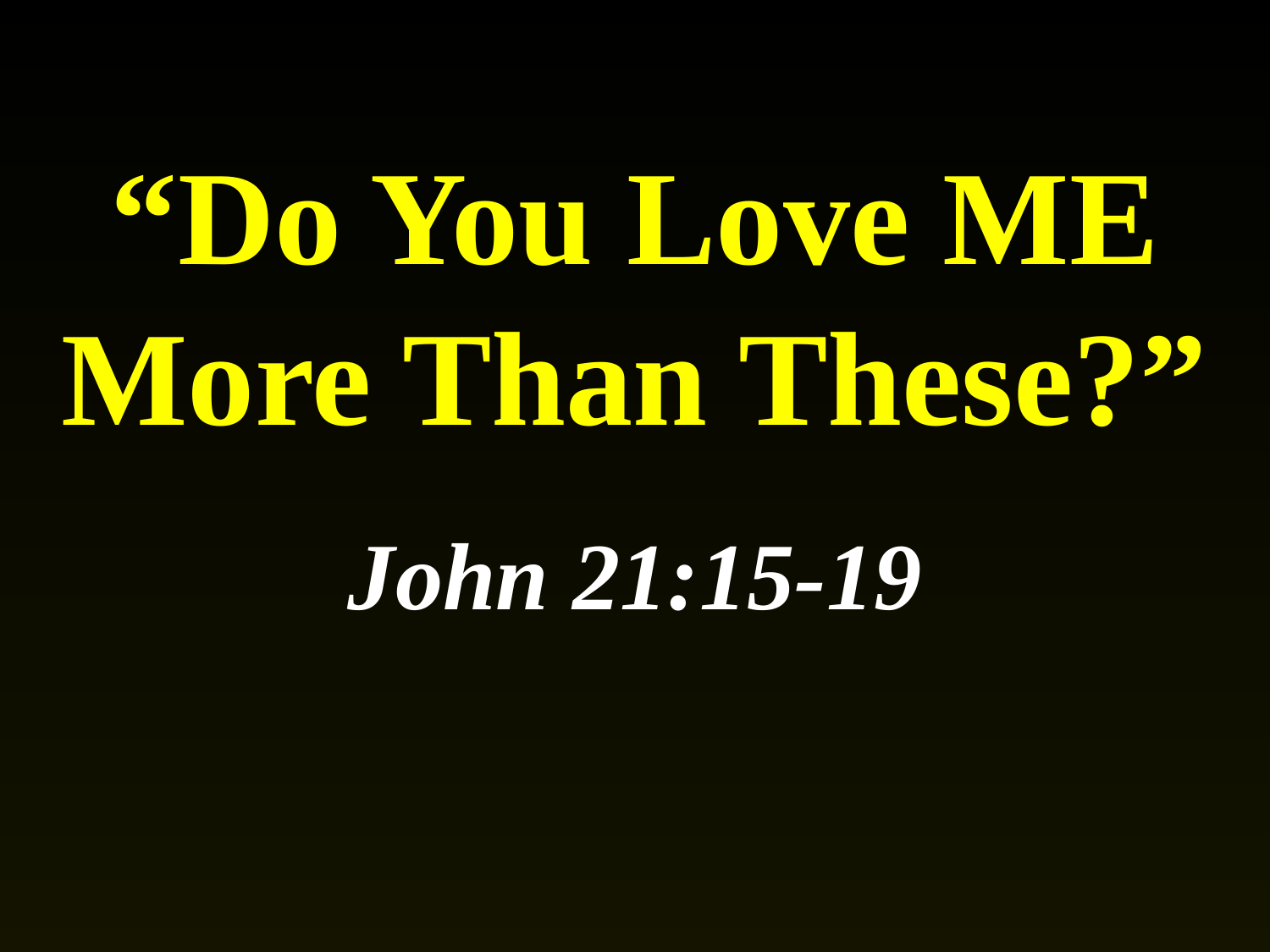

# “Do You Love Me More Than These?”
John 21:15-19